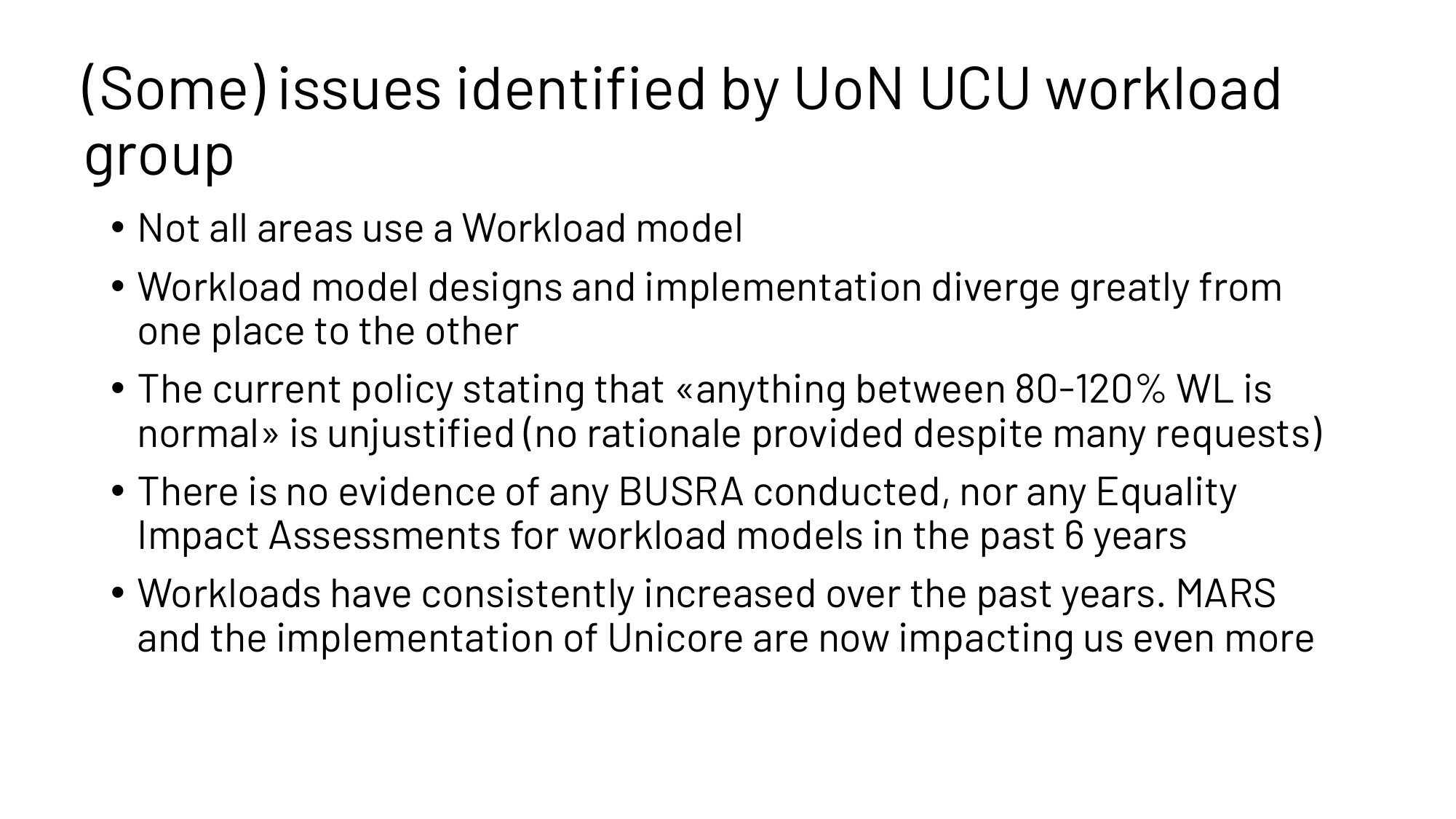

# (Some) issues identified by UoN UCU workload group
Not all areas use a Workload model
Workload model designs and implementation diverge greatly from one place to the other
The current policy stating that «anything between 80-120% WL is normal» is unjustified (no rationale provided despite many requests)
There is no evidence of any BUSRA conducted, nor any Equality Impact Assessments for workload models in the past 6 years
Workloads have consistently increased over the past years. MARS and the implementation of Unicore are now impacting us even more